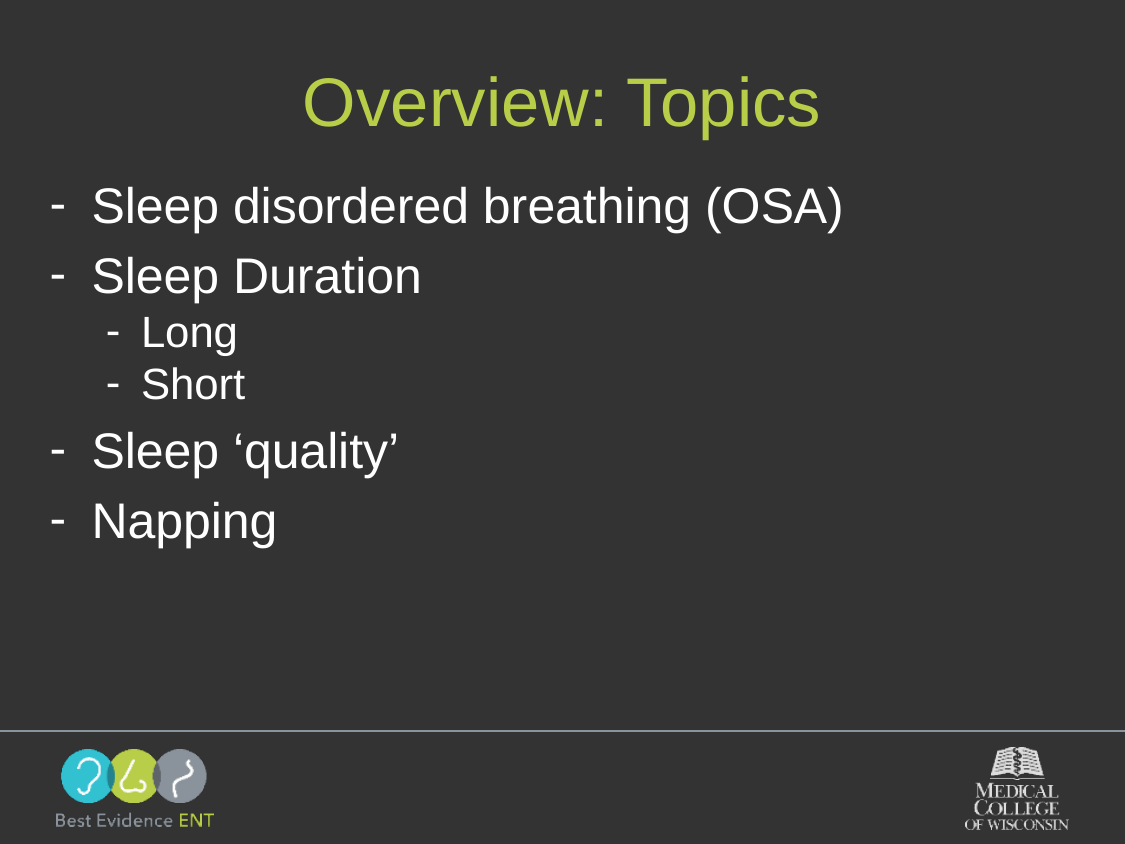

# Overview: Topics
Sleep disordered breathing (OSA)
Sleep Duration
Long
Short
Sleep ‘quality’
Napping